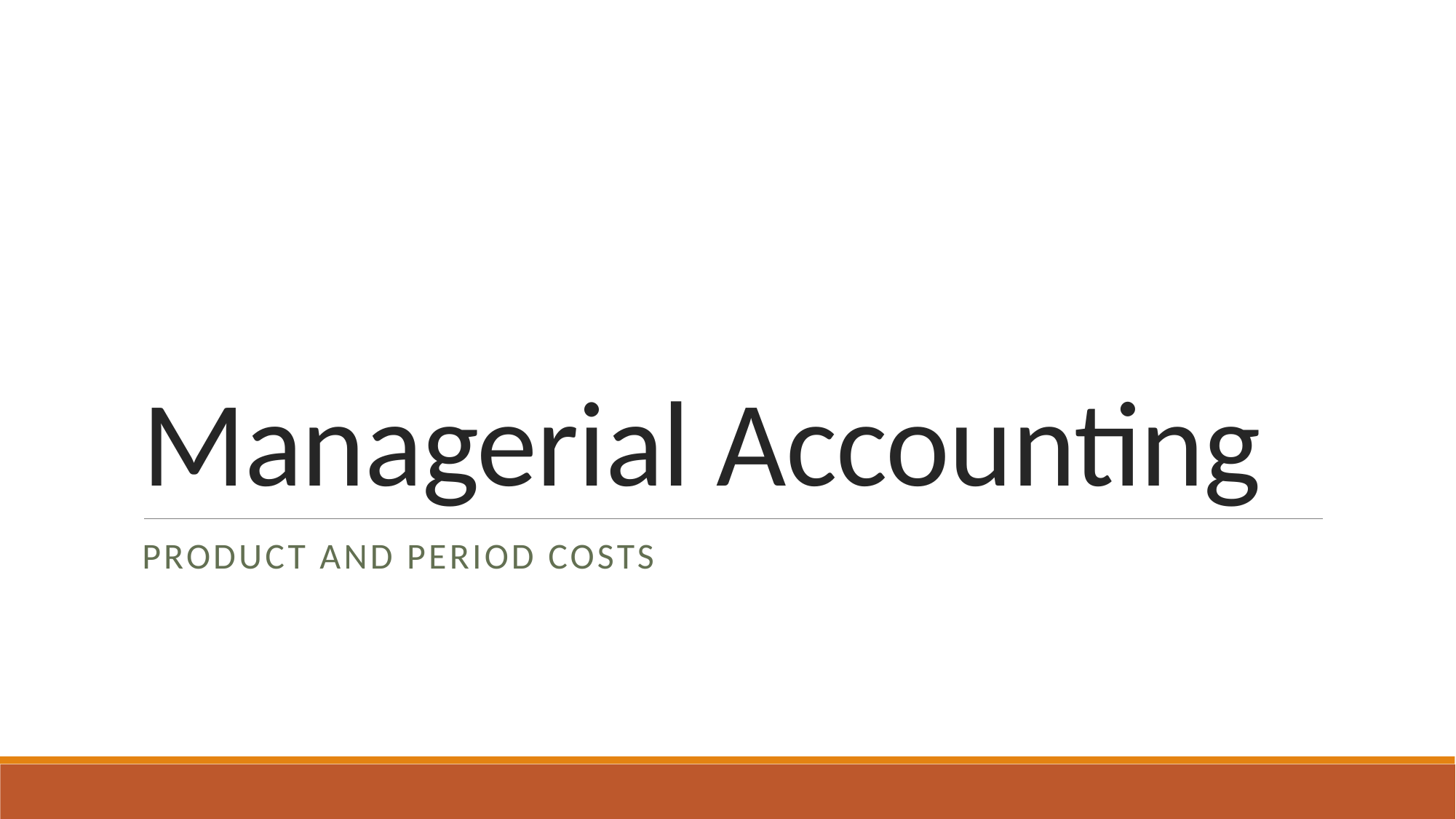

# Managerial Accounting
Product and period costs